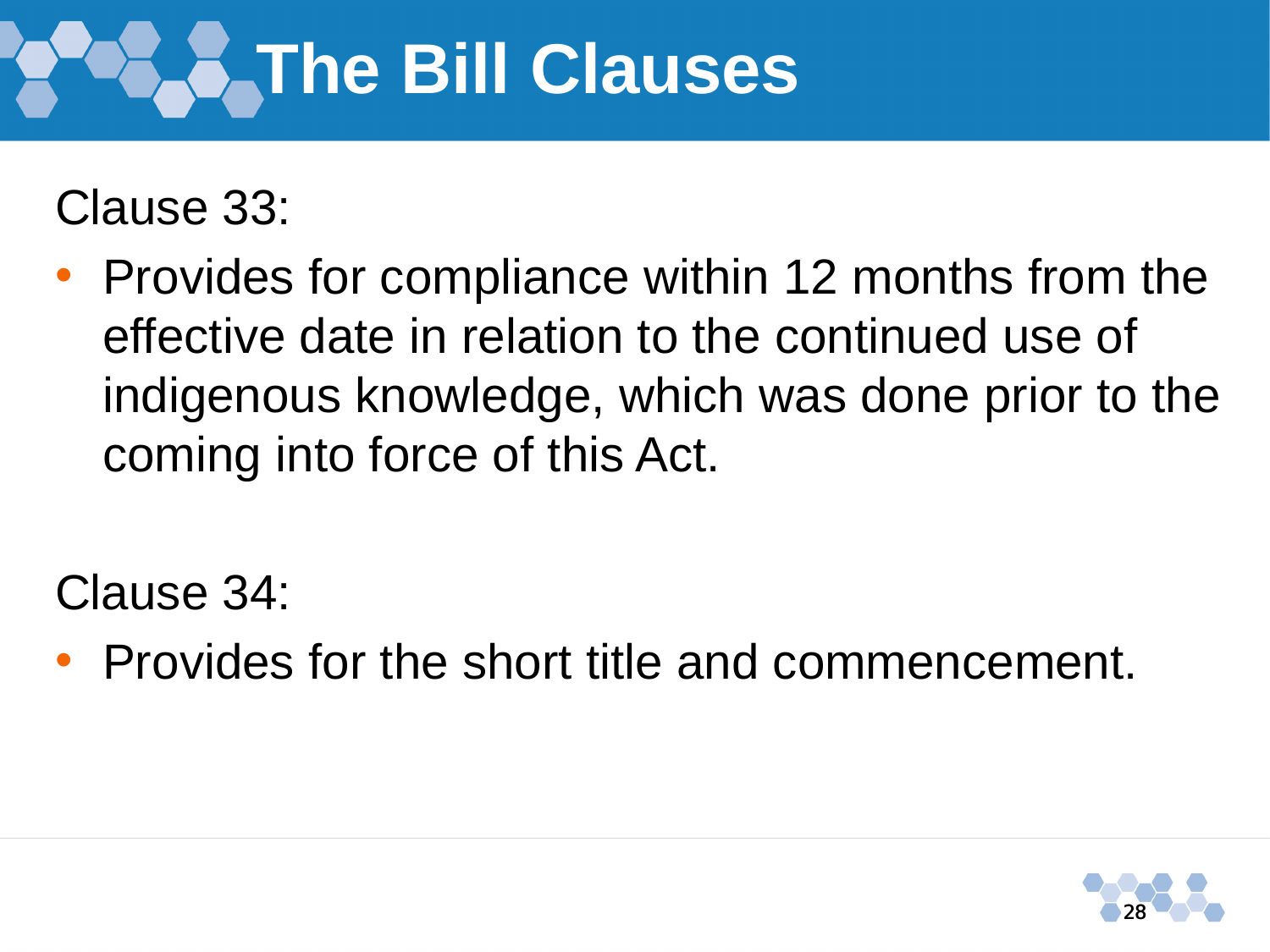

# The Bill Clauses
Clause 33:
Provides for compliance within 12 months from the effective date in relation to the continued use of indigenous knowledge, which was done prior to the coming into force of this Act.

Clause 34:
Provides for the short title and commencement.

28